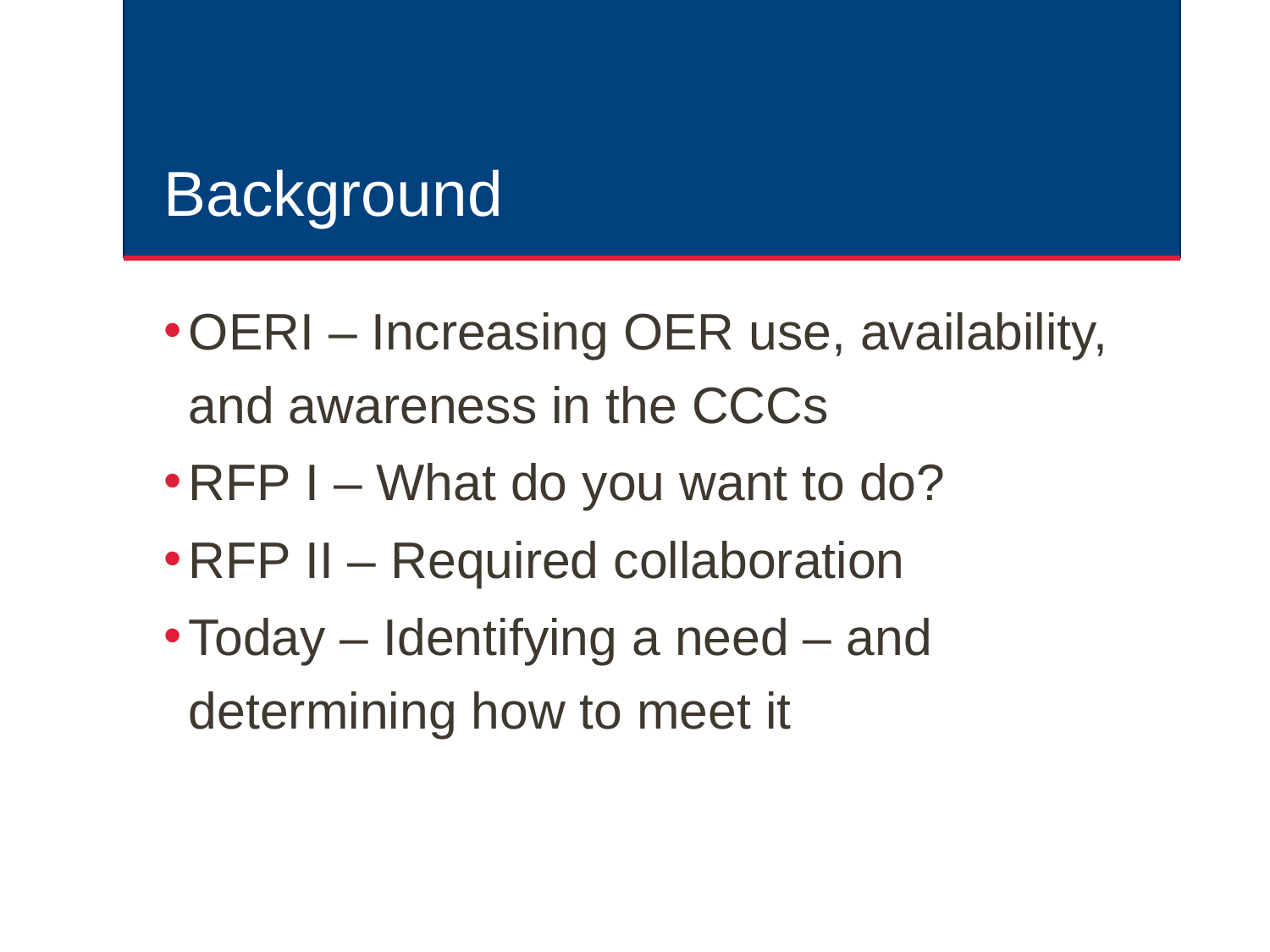

# Background
OERI – Increasing OER use, availability, and awareness in the CCCs
RFP I – What do you want to do?
RFP II – Required collaboration
Today – Identifying a need – and determining how to meet it